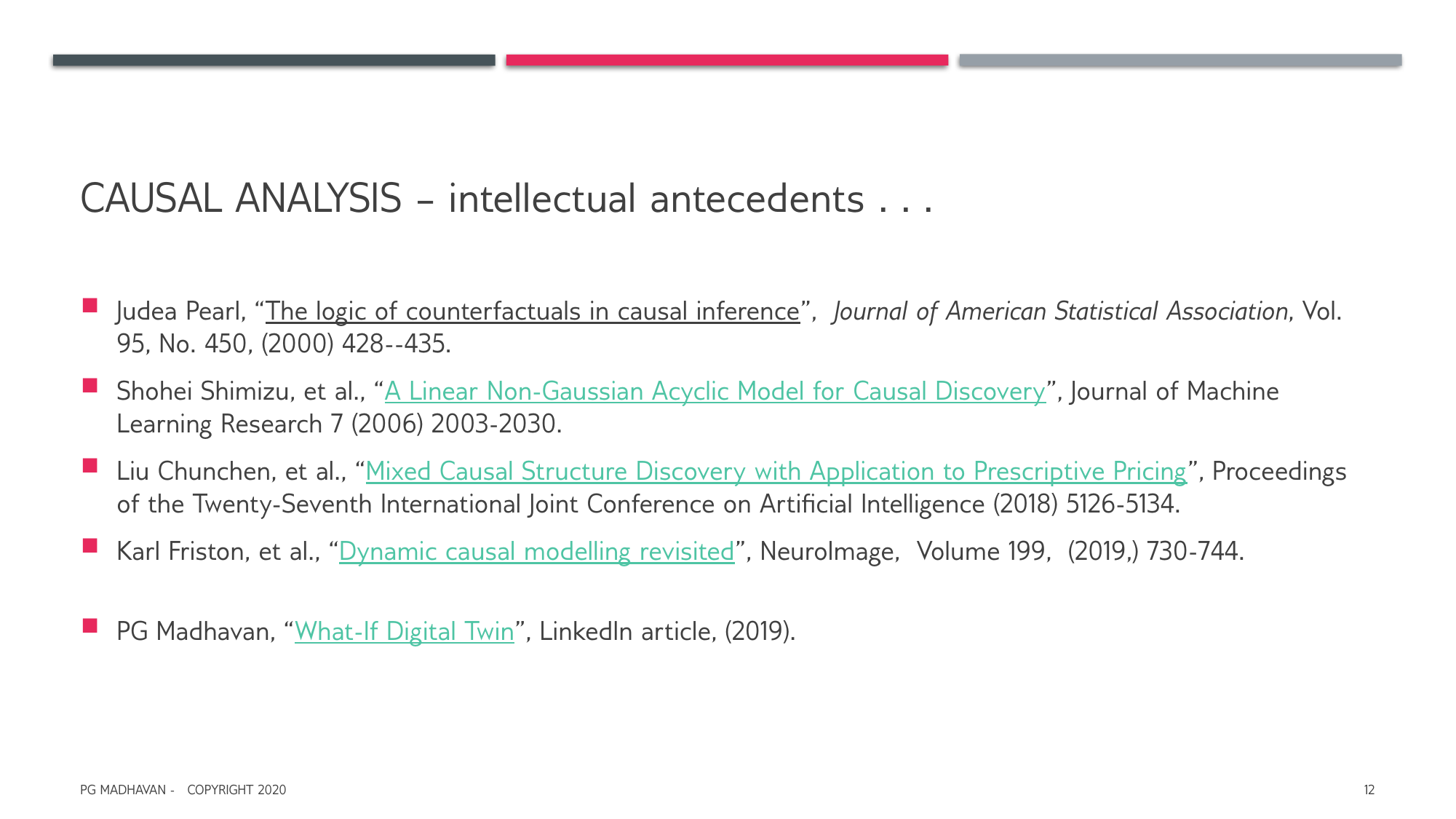

# Causal analysis – intellectual antecedents . . .
Judea Pearl, “The logic of counterfactuals in causal inference”,  Journal of American Statistical Association, Vol. 95, No. 450, (2000) 428--435.
Shohei Shimizu, et al., “A Linear Non-Gaussian Acyclic Model for Causal Discovery”, Journal of Machine Learning Research 7 (2006) 2003-2030.
Liu Chunchen, et al., “Mixed Causal Structure Discovery with Application to Prescriptive Pricing”, Proceedings of the Twenty-Seventh International Joint Conference on Artificial Intelligence (2018) 5126-5134.
Karl Friston, et al., “Dynamic causal modelling revisited”, NeuroImage,  Volume 199,  (2019,) 730-744.
PG Madhavan, “What-If Digital Twin”, LinkedIn article, (2019).
PG Madhavan -   Copyright 2020
12